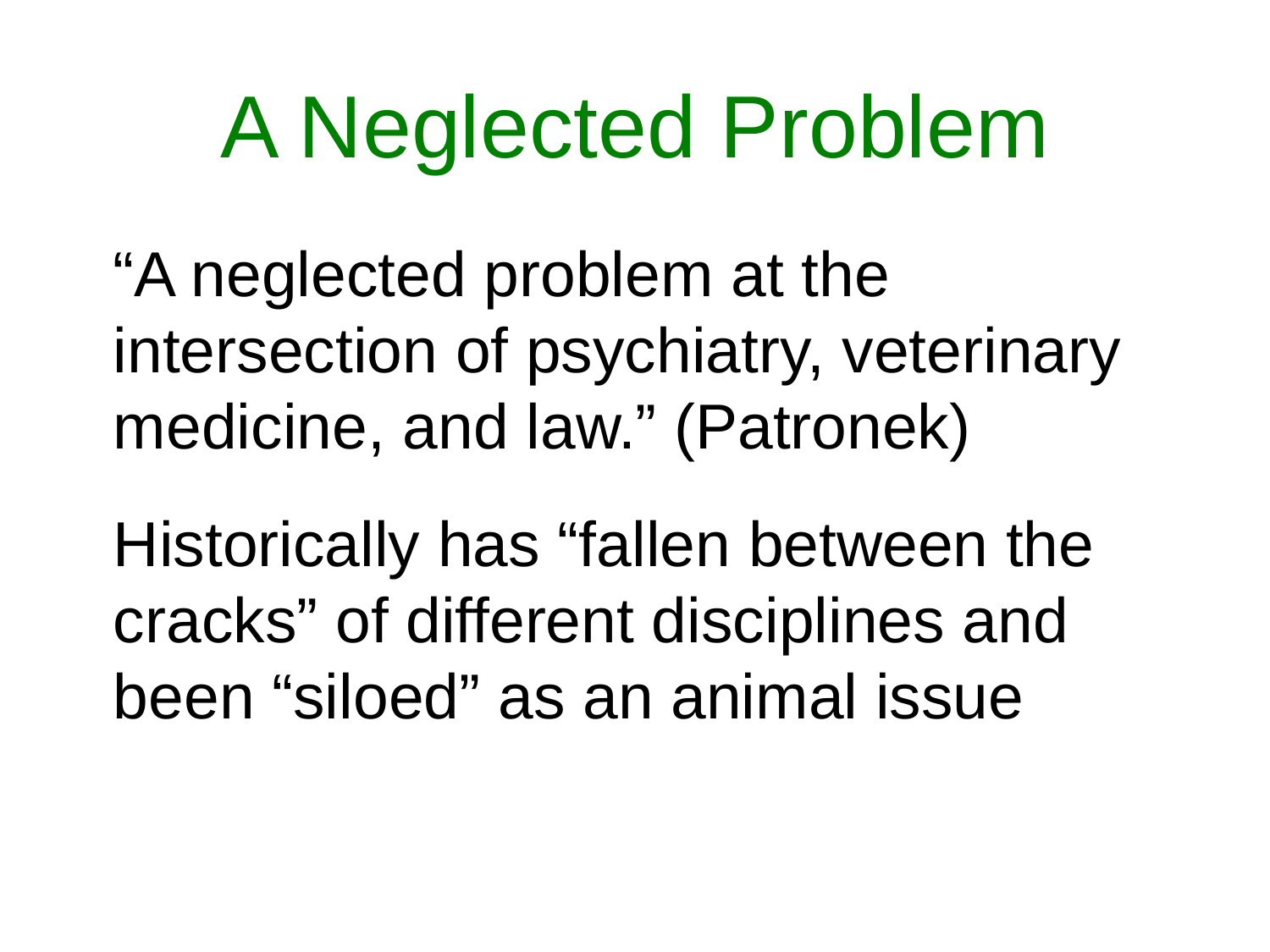

# A Neglected Problem
“A neglected problem at the intersection of psychiatry, veterinary medicine, and law.” (Patronek)
Historically has “fallen between the cracks” of different disciplines and been “siloed” as an animal issue